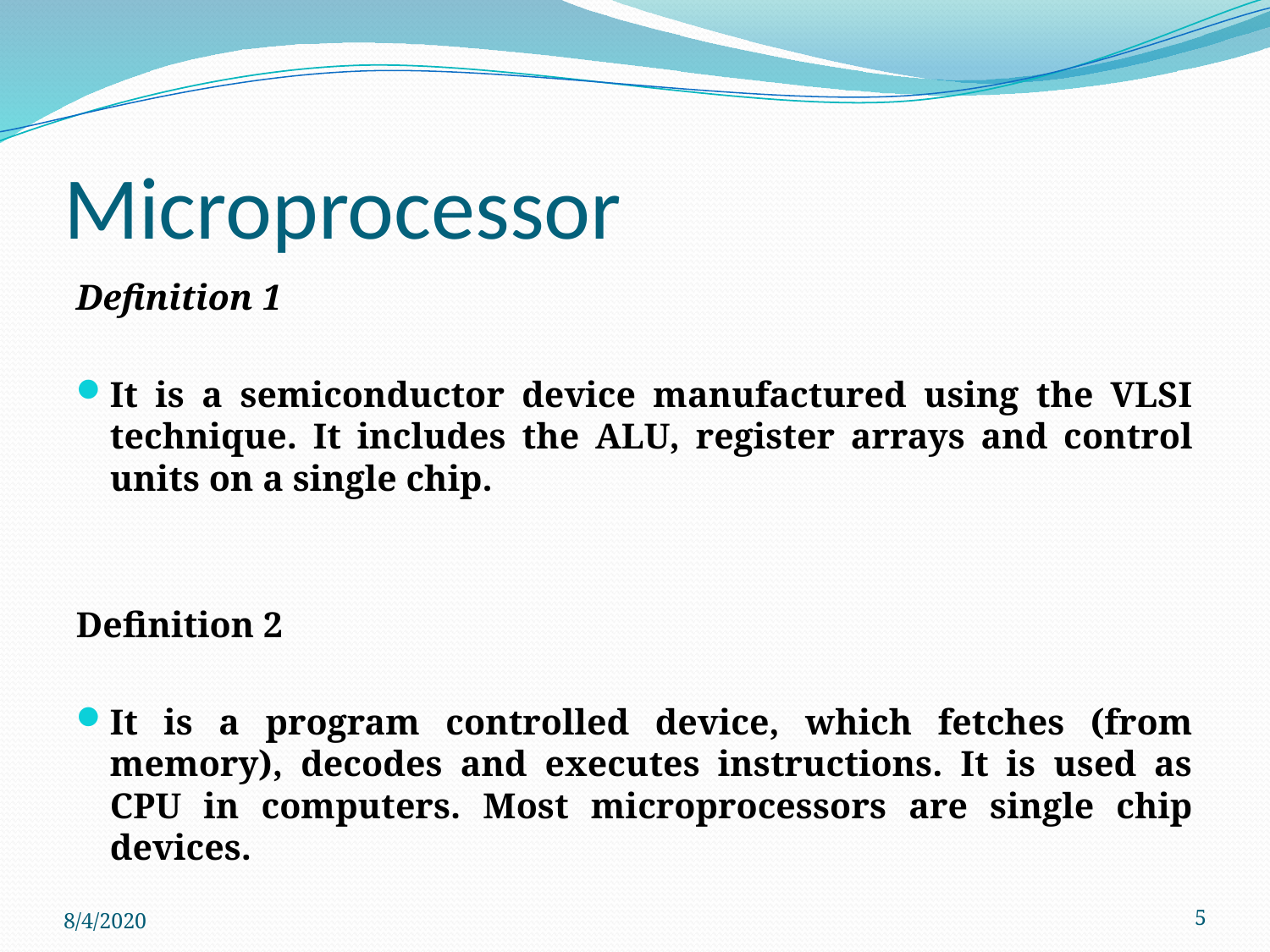

# Microprocessor
Definition 1

It is a semiconductor device manufactured using the VLSI technique. It includes the ALU, register arrays and control units on a single chip.

Definition 2

It is a program controlled device, which fetches (from memory), decodes and executes instructions. It is used as CPU in computers. Most microprocessors are single chip devices.

8/4/2020
5